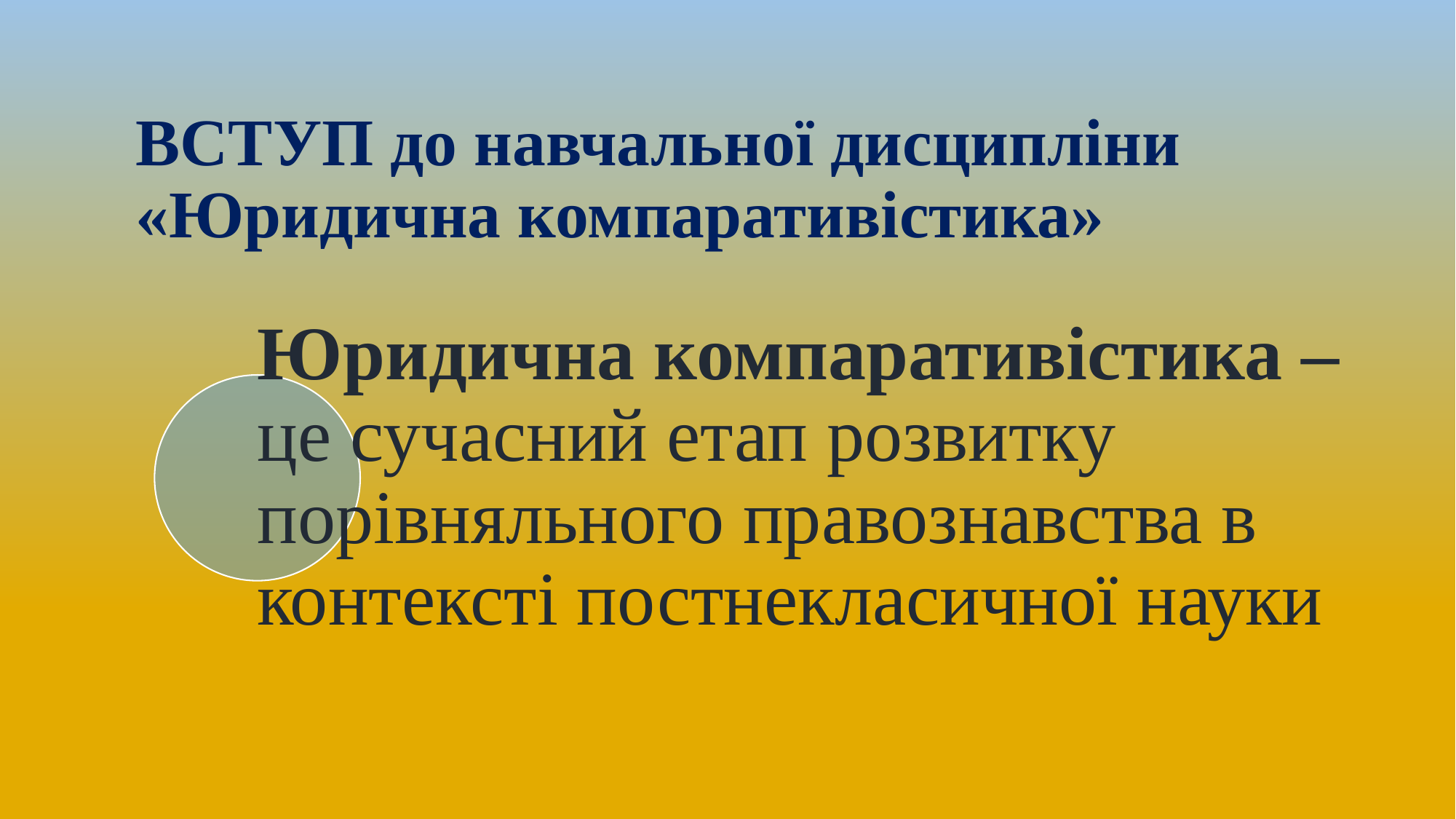

# ВСТУП до навчальної дисципліни «Юридична компаративістика»
Юридична компаративістика – це сучасний етап розвитку порівняльного правознавства в контексті постнекласичної науки